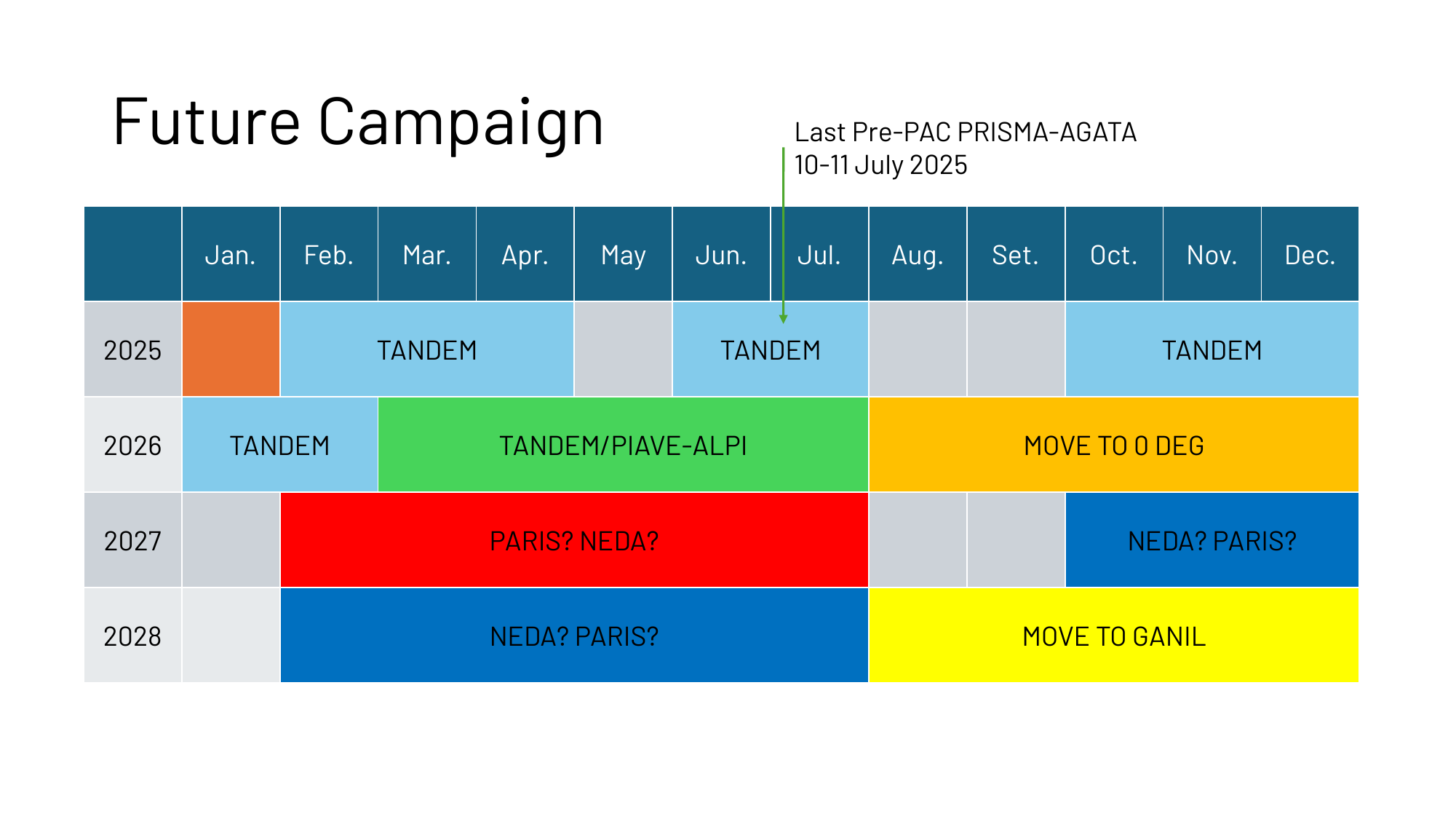

# Future Campaign
Last Pre-PAC PRISMA-AGATA
10-11 July 2025
|  | Jan. | Feb. | Mar. | Apr. | May | Jun. | Jul. | Aug. | Set. | Oct. | Nov. | Dec. |
| --- | --- | --- | --- | --- | --- | --- | --- | --- | --- | --- | --- | --- |
| 2025 |  | TANDEM |  |  |  | TANDEM |  |  |  | TANDEM |  |  |
| 2026 | TANDEM |  | TANDEM/PIAVE-ALPI |  |  |  |  | MOVE TO 0 DEG |  |  |  |  |
| 2027 |  | PARIS? NEDA? |  |  |  |  |  |  |  | NEDA? PARIS? |  |  |
| 2028 |  | NEDA? PARIS? |  |  |  |  |  | MOVE TO GANIL |  |  |  |  |